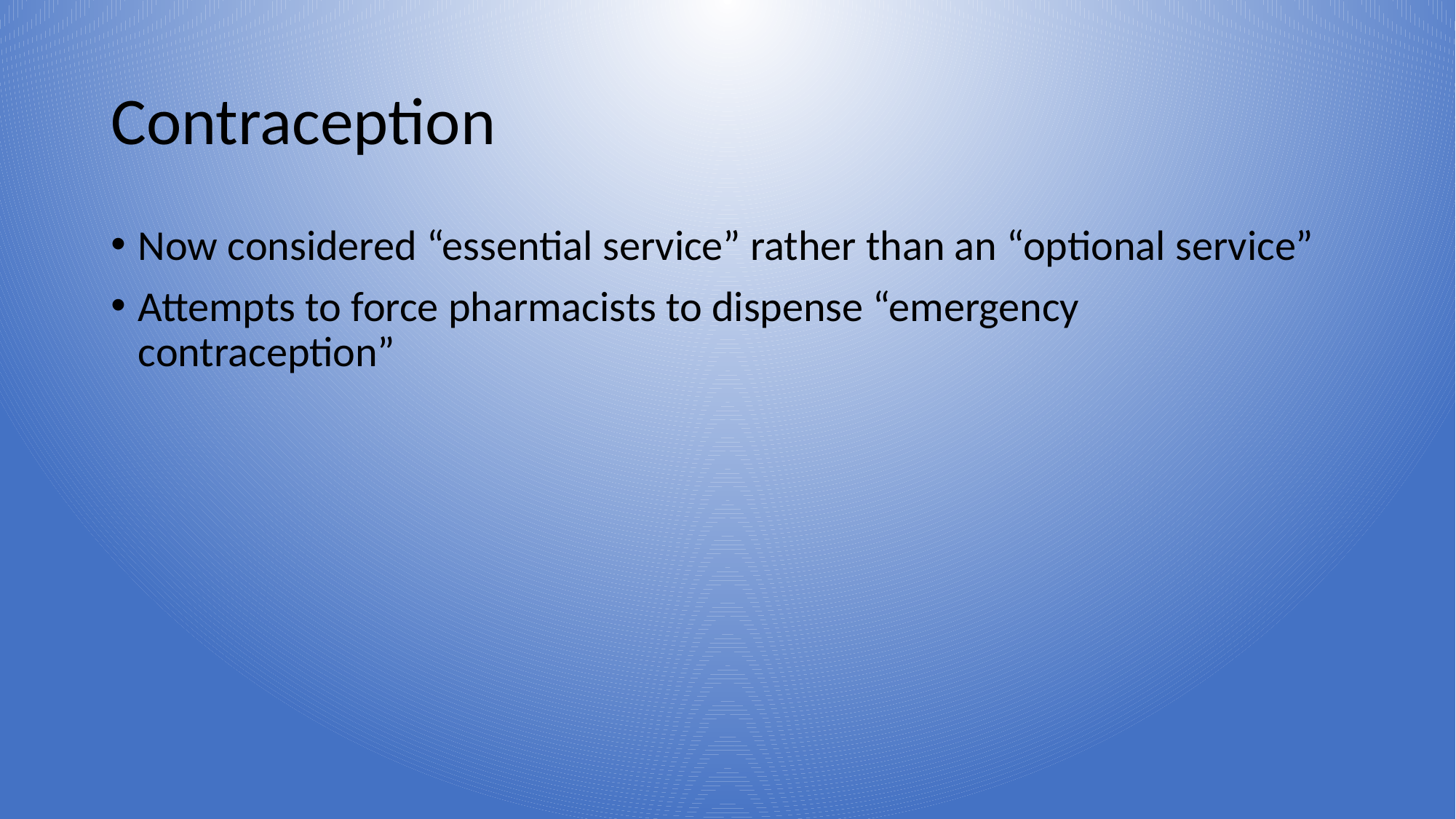

# Contraception
Now considered “essential service” rather than an “optional service”
Attempts to force pharmacists to dispense “emergency contraception”